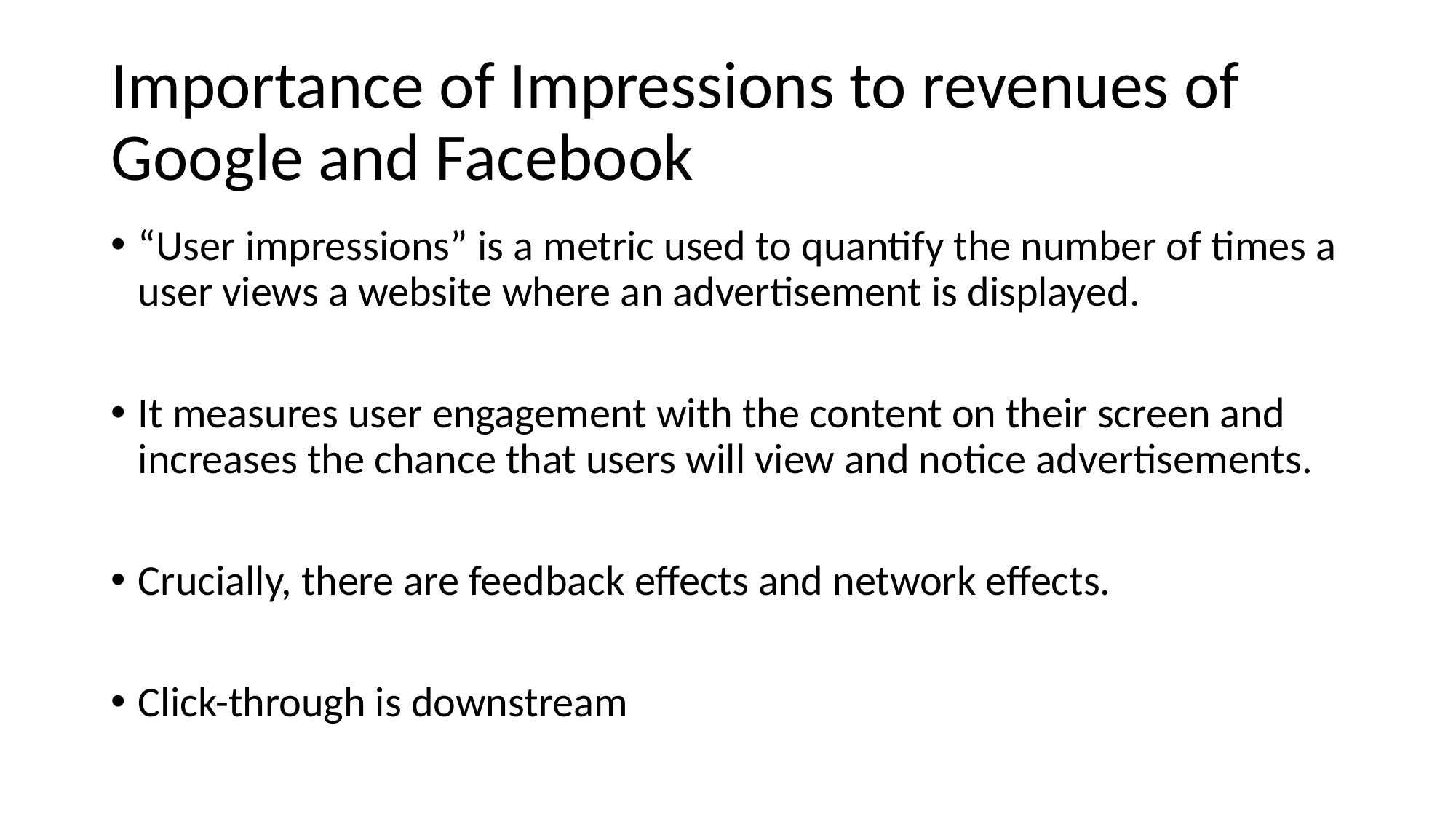

# Importance of Impressions to revenues of Google and Facebook
“User impressions” is a metric used to quantify the number of times a user views a website where an advertisement is displayed.

It measures user engagement with the content on their screen and increases the chance that users will view and notice advertisements.

Crucially, there are feedback effects and network effects.

Click-through is downstream